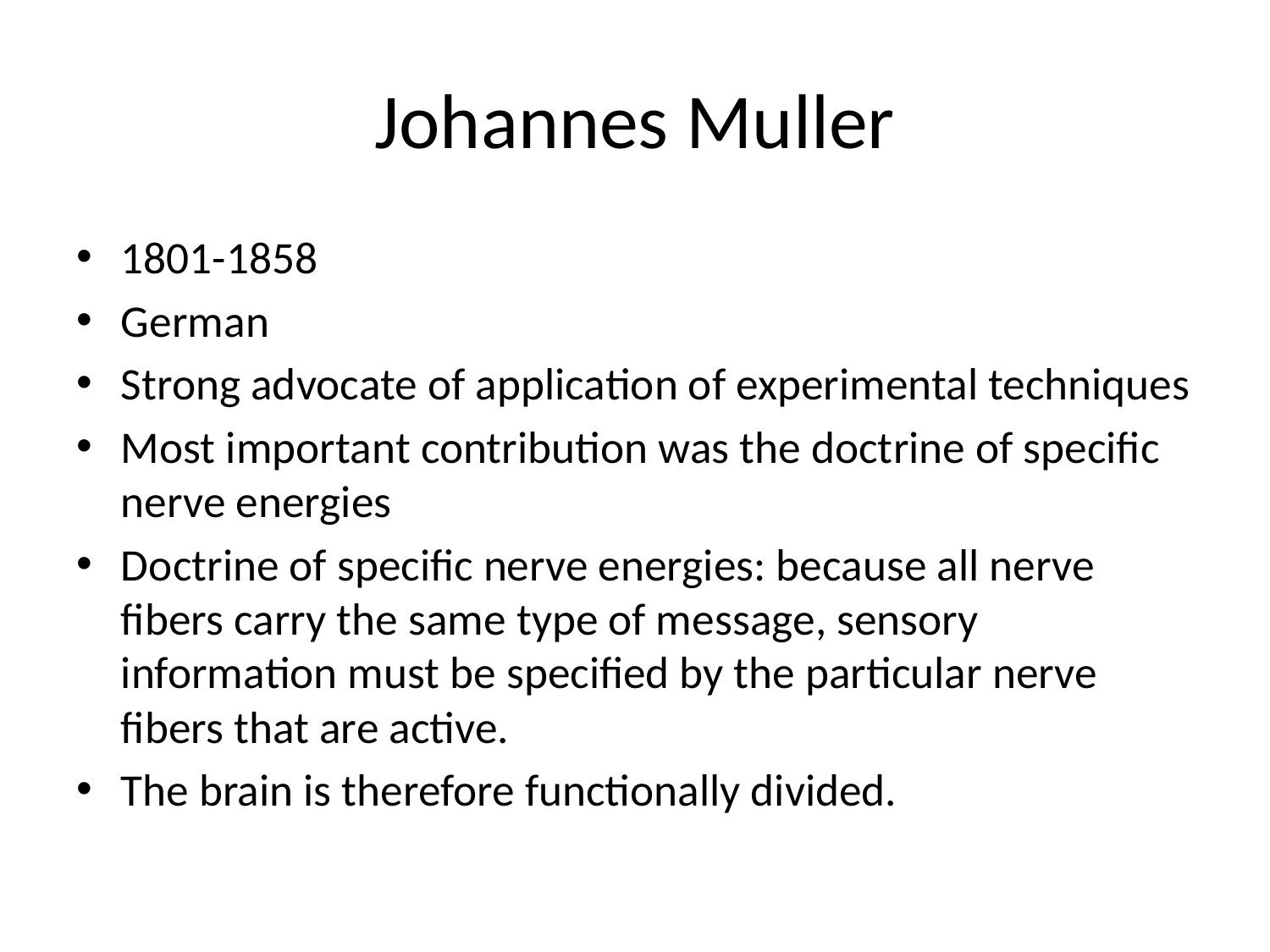

# Johannes Muller
1801-1858
German
Strong advocate of application of experimental techniques
Most important contribution was the doctrine of specific nerve energies
Doctrine of specific nerve energies: because all nerve fibers carry the same type of message, sensory information must be specified by the particular nerve fibers that are active.
The brain is therefore functionally divided.